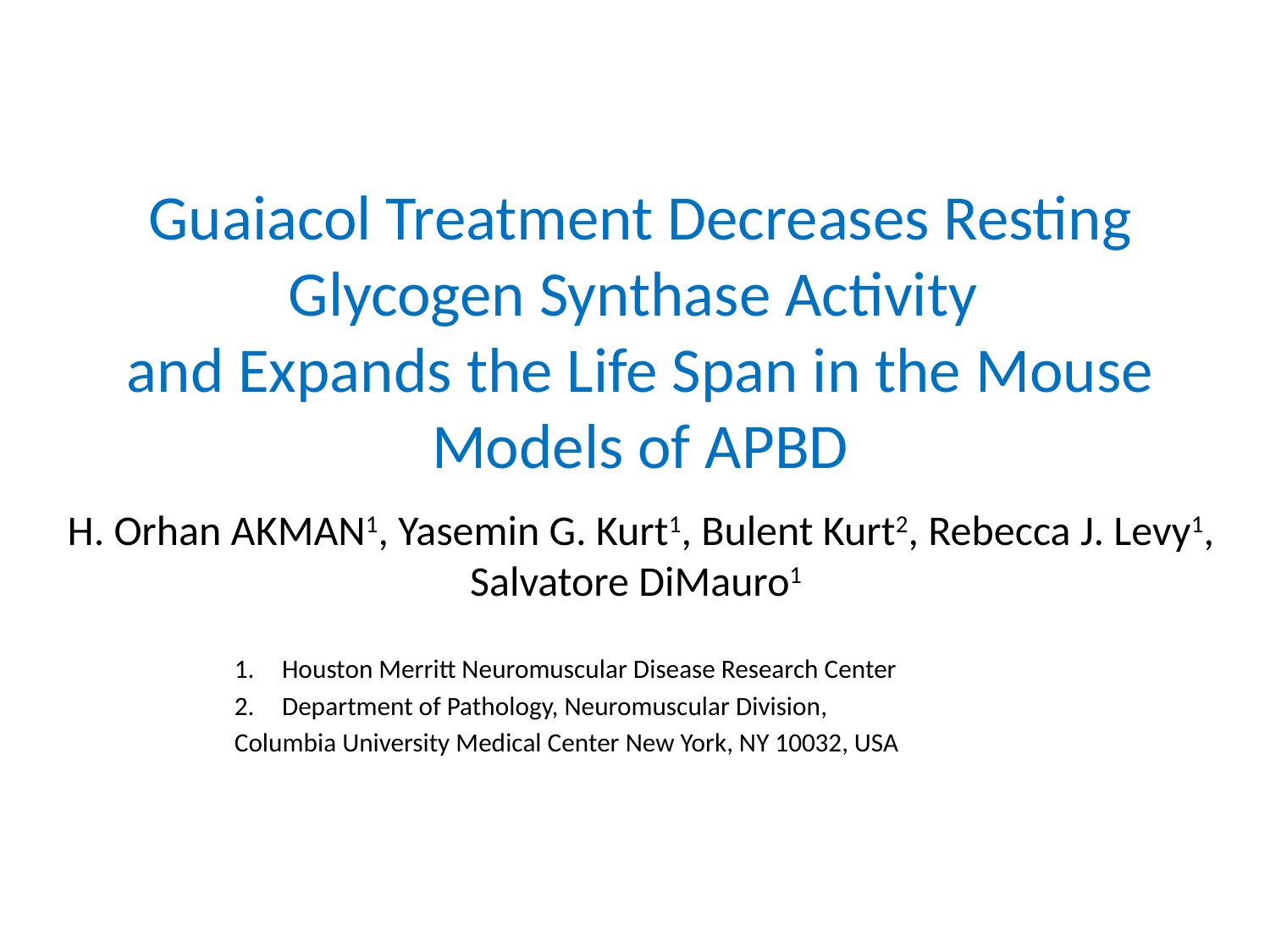

# Guaiacol Treatment Decreases Resting Glycogen Synthase Activity and Expands the Life Span in the Mouse Models of APBD
H. Orhan AKMAN1, Yasemin G. Kurt1, Bulent Kurt2, Rebecca J. Levy1, Salvatore DiMauro1
Houston Merritt Neuromuscular Disease Research Center
Department of Pathology, Neuromuscular Division,
Columbia University Medical Center New York, NY 10032, USA